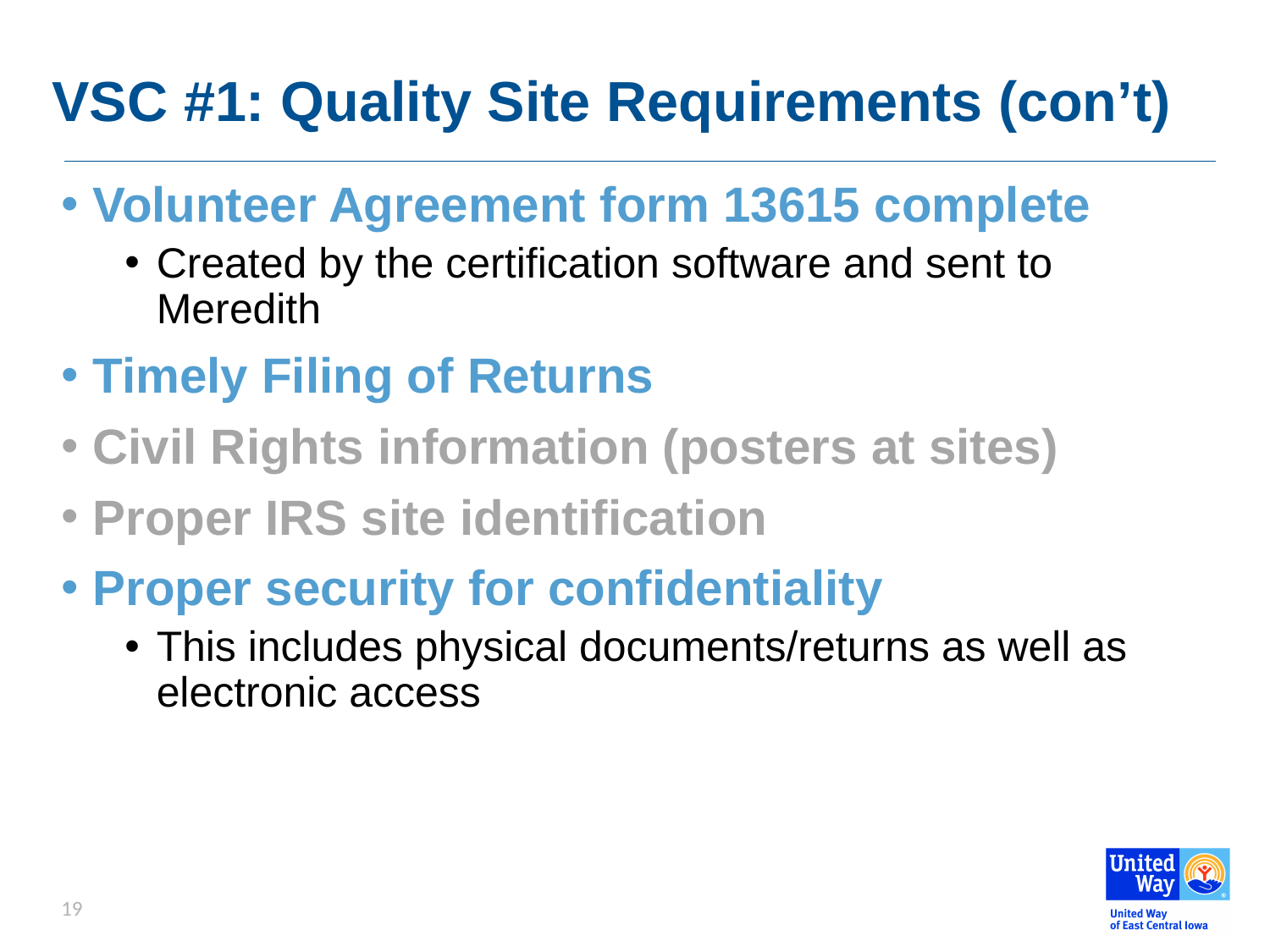

# VSC #1: Quality Site Requirements (con’t)
Volunteer Agreement form 13615 complete
Created by the certification software and sent to Meredith
Timely Filing of Returns
Civil Rights information (posters at sites)
Proper IRS site identification
Proper security for confidentiality
This includes physical documents/returns as well as electronic access

19